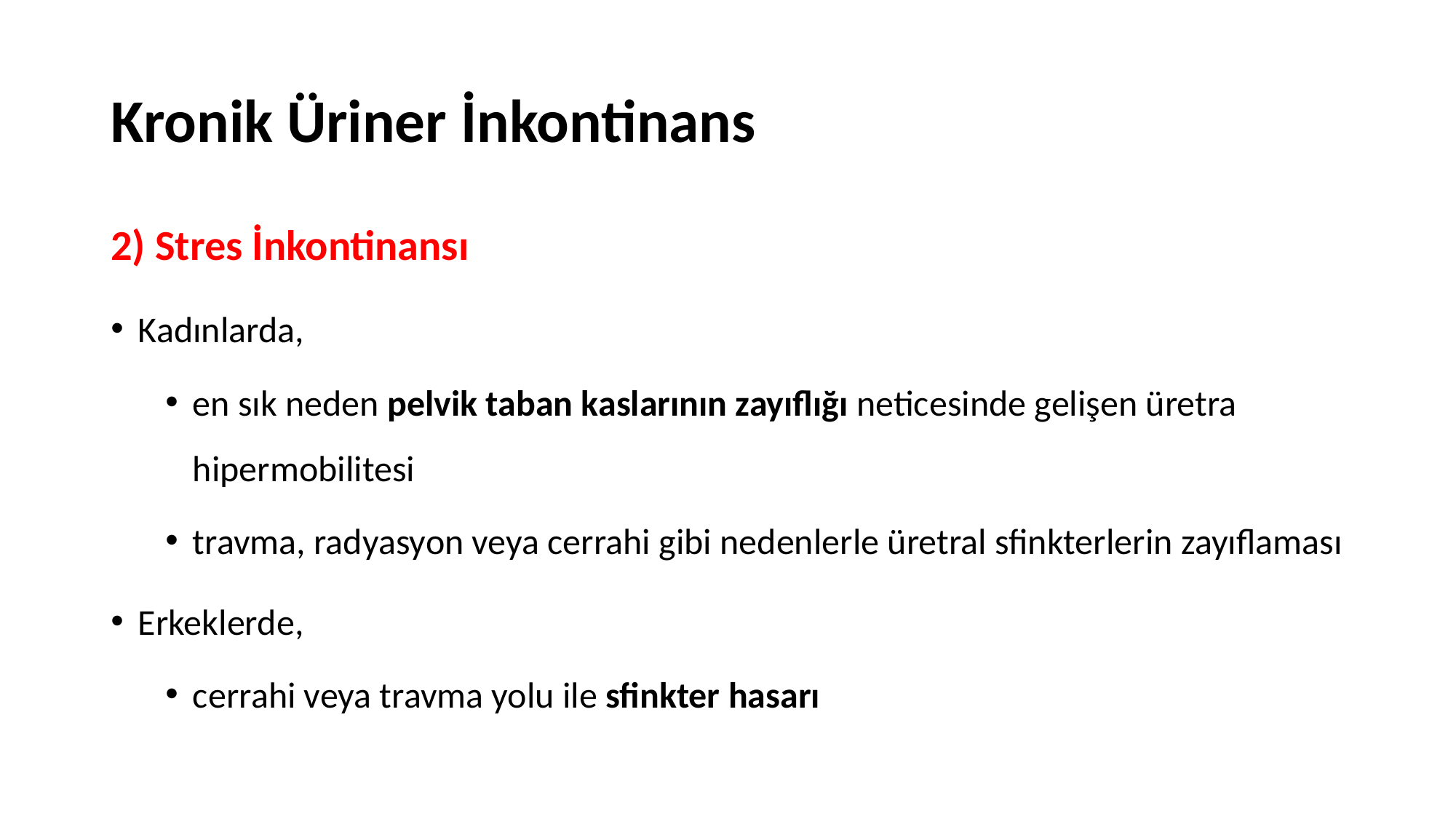

# Kronik Üriner İnkontinans
2) Stres İnkontinansı
Kadınlarda,
en sık neden pelvik taban kaslarının zayıflığı neticesinde gelişen üretra hipermobilitesi
travma, radyasyon veya cerrahi gibi nedenlerle üretral sfinkterlerin zayıflaması
Erkeklerde,
cerrahi veya travma yolu ile sfinkter hasarı